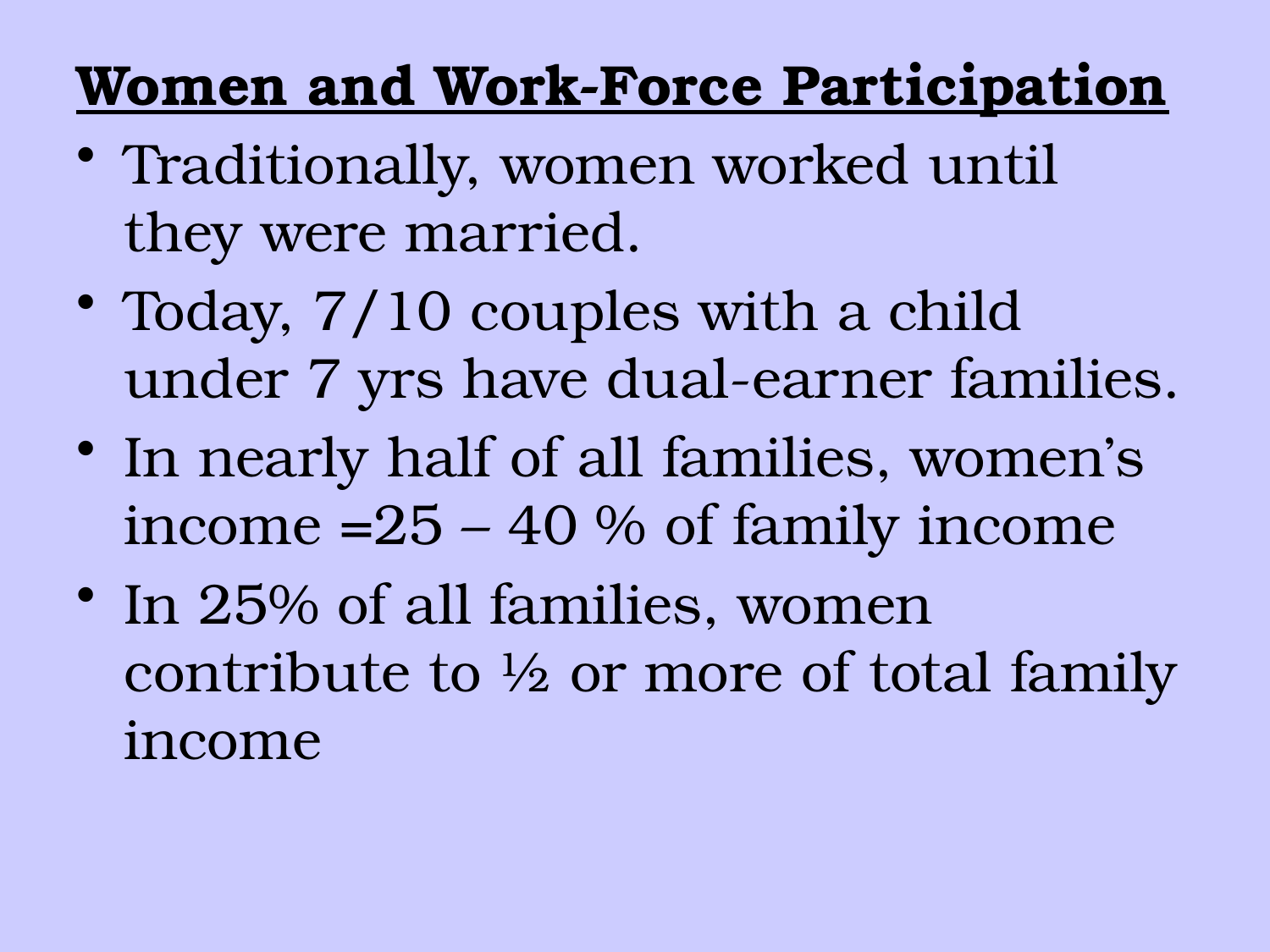

Women and Work-Force Participation
Traditionally, women worked until they were married.
Today, 7/10 couples with a child under 7 yrs have dual-earner families.
In nearly half of all families, women’s income =25 – 40 % of family income
In 25% of all families, women contribute to ½ or more of total family income